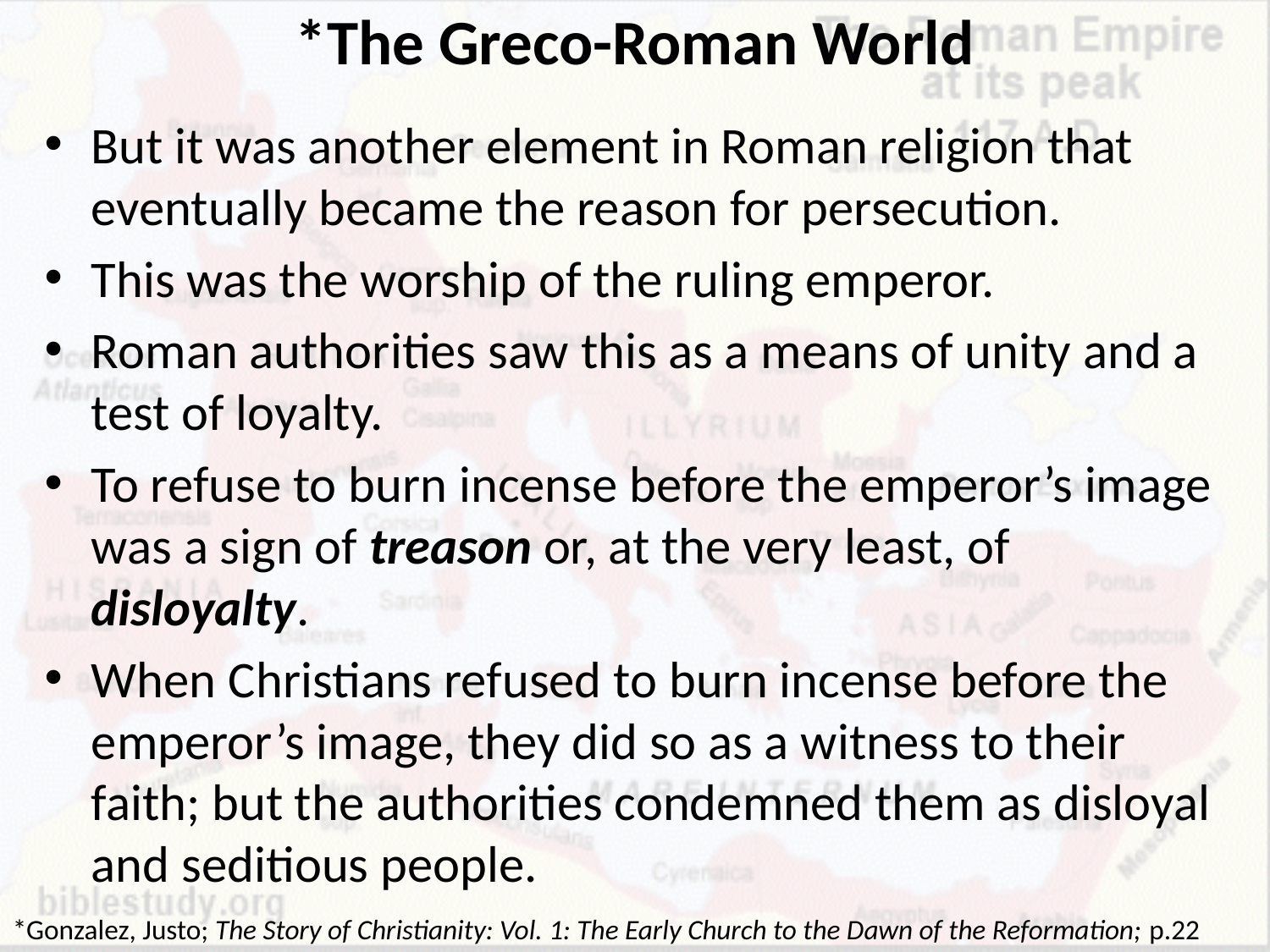

# *The Greco-Roman World
But it was another element in Roman religion that eventually became the reason for persecution.
This was the worship of the ruling emperor.
Roman authorities saw this as a means of unity and a test of loyalty.
To refuse to burn incense before the emperor’s image was a sign of treason or, at the very least, of disloyalty.
When Christians refused to burn incense before the emperor’s image, they did so as a witness to their faith; but the authorities condemned them as disloyal and seditious people.
*Gonzalez, Justo; The Story of Christianity: Vol. 1: The Early Church to the Dawn of the Reformation; p.22